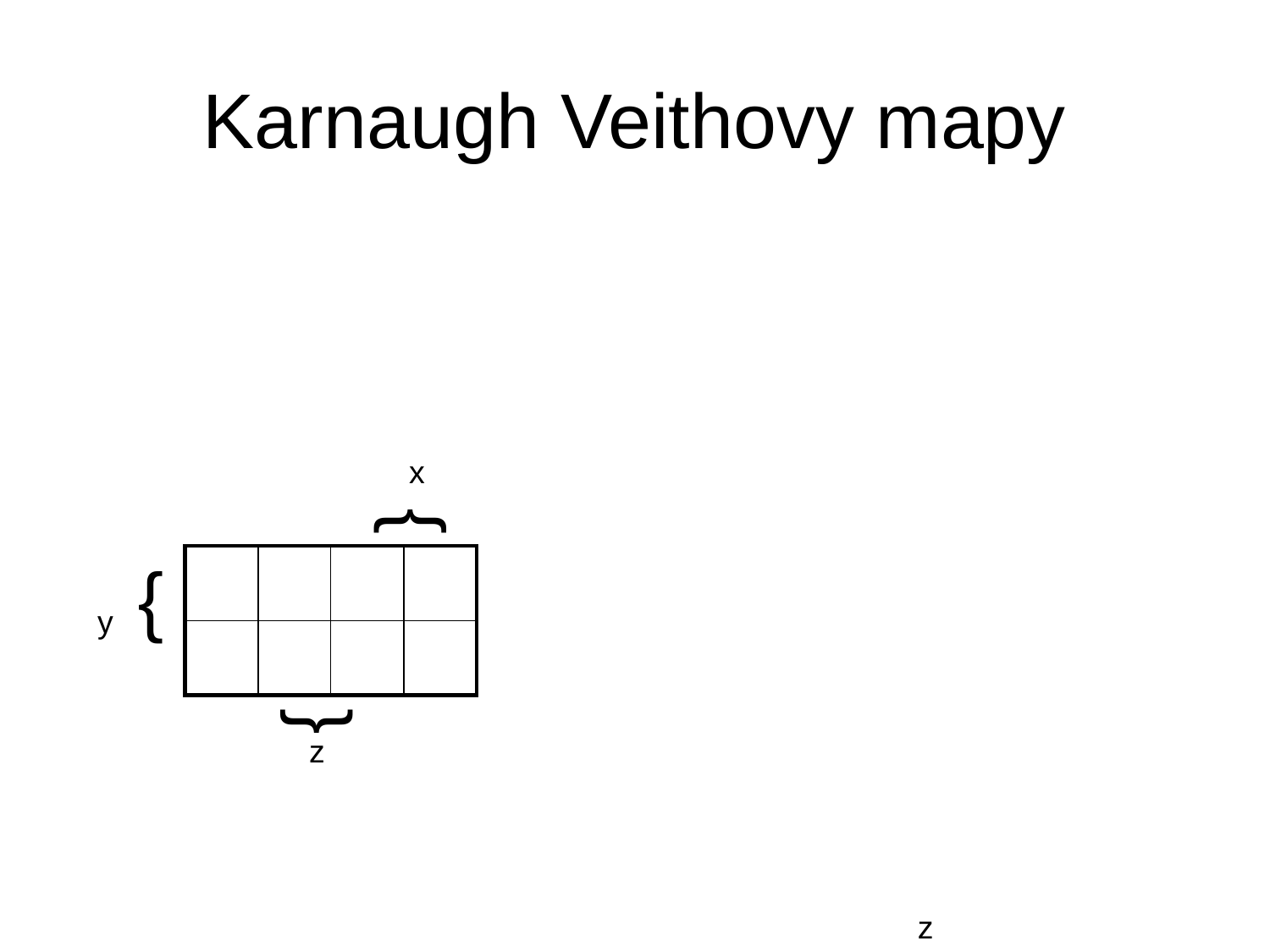

# Karnaugh Veithovy mapy
x
}
|  |  |  |  |
| --- | --- | --- | --- |
|  |  |  |  |
}
y
}
z
z